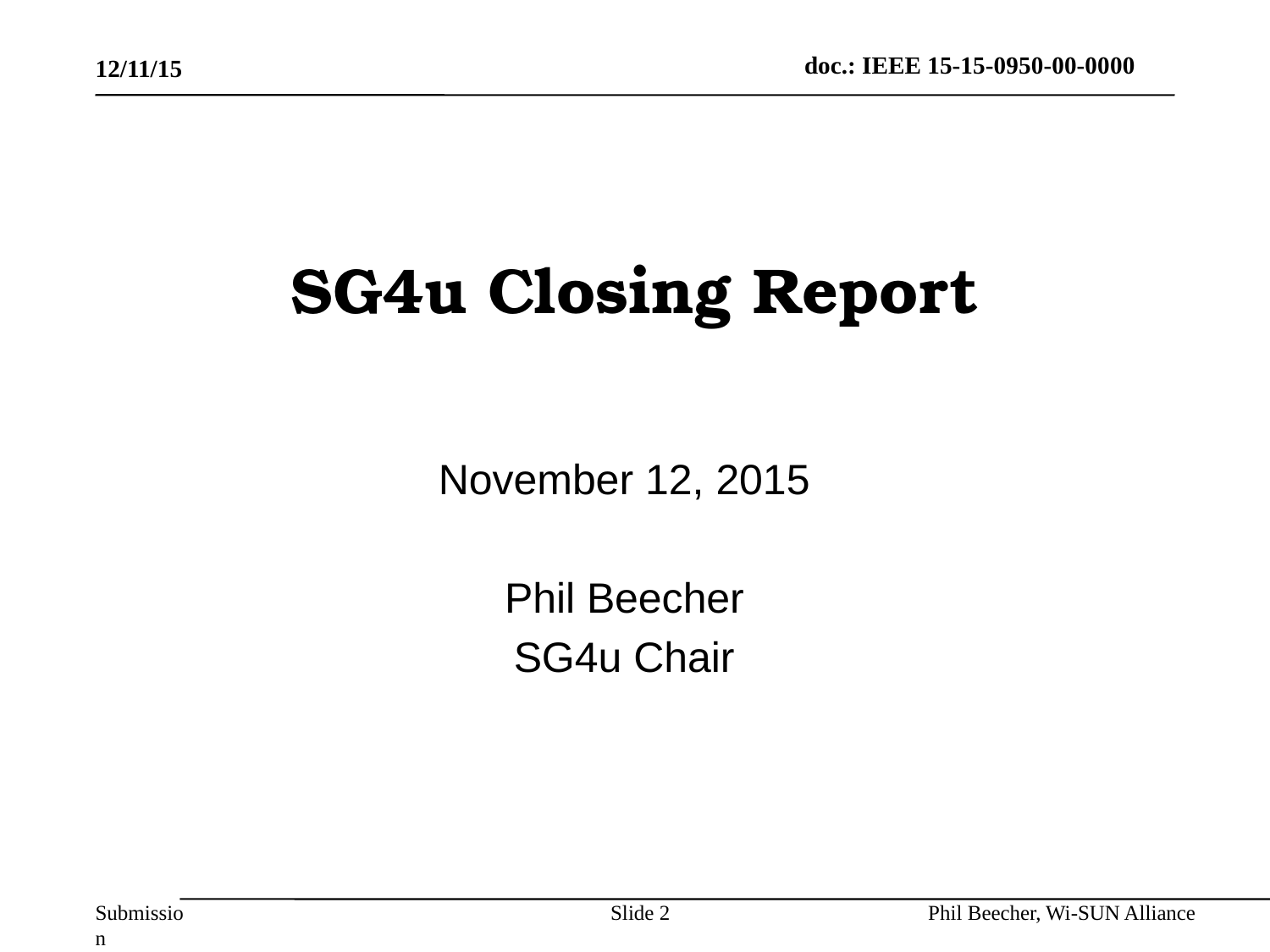

12/11/15
# SG4u Closing Report
November 12, 2015

Phil Beecher
SG4u Chair

Slide 2
Phil Beecher, Wi-SUN Alliance